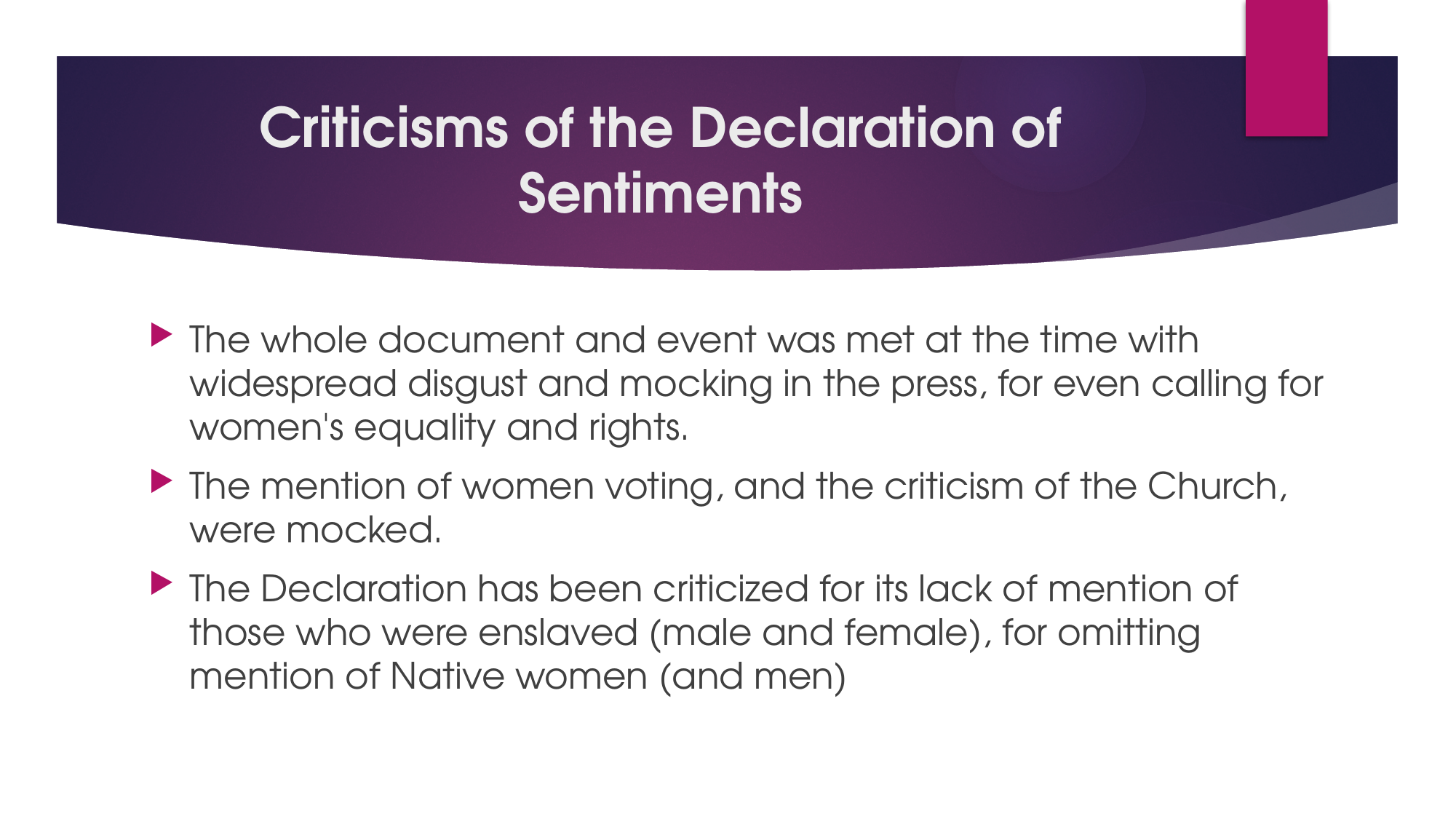

# Criticisms of the Declaration of Sentiments
The whole document and event was met at the time with widespread disgust and mocking in the press, for even calling for women's equality and rights.
The mention of women voting, and the criticism of the Church, were mocked.
The Declaration has been criticized for its lack of mention of those who were enslaved (male and female), for omitting mention of Native women (and men)